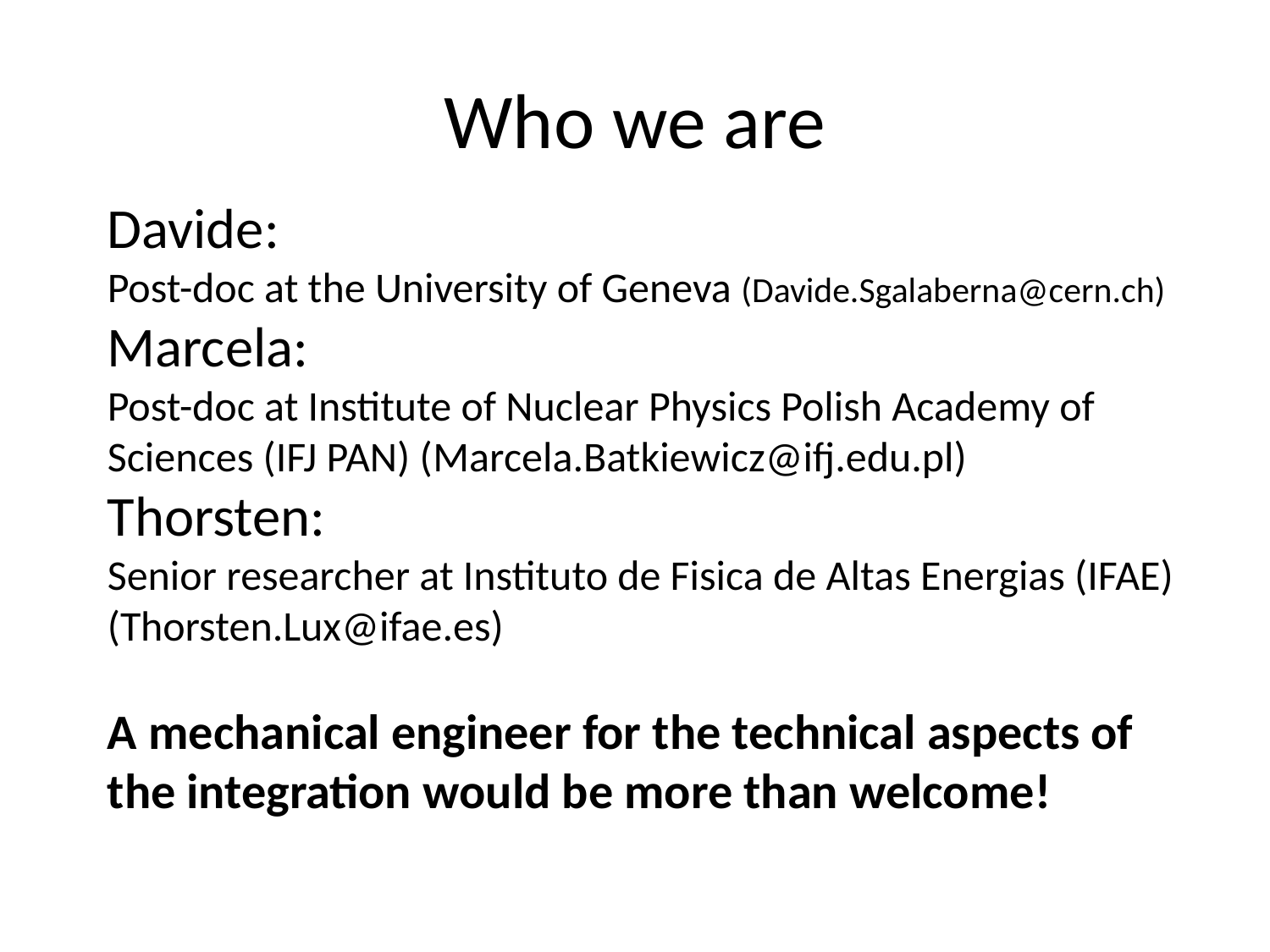

# Who we are
Davide:
Post-doc at the University of Geneva (Davide.Sgalaberna@cern.ch)
Marcela:
Post-doc at Institute of Nuclear Physics Polish Academy of Sciences (IFJ PAN) (Marcela.Batkiewicz@ifj.edu.pl)
Thorsten:
Senior researcher at Instituto de Fisica de Altas Energias (IFAE) (Thorsten.Lux@ifae.es)

A mechanical engineer for the technical aspects of the integration would be more than welcome!